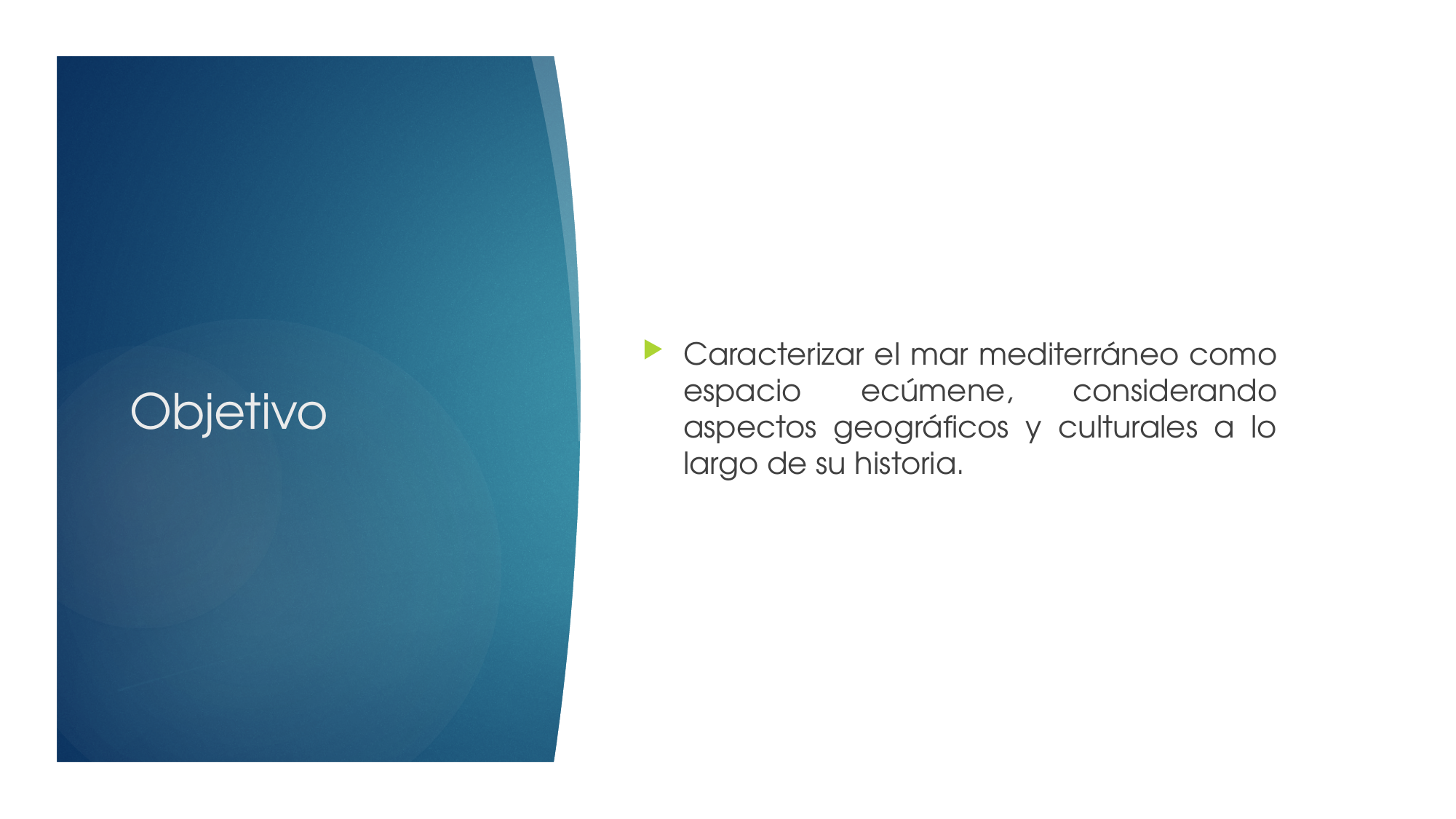

Caracterizar el mar mediterráneo como espacio ecúmene, considerando aspectos geográficos y culturales a lo largo de su historia.
# Objetivo